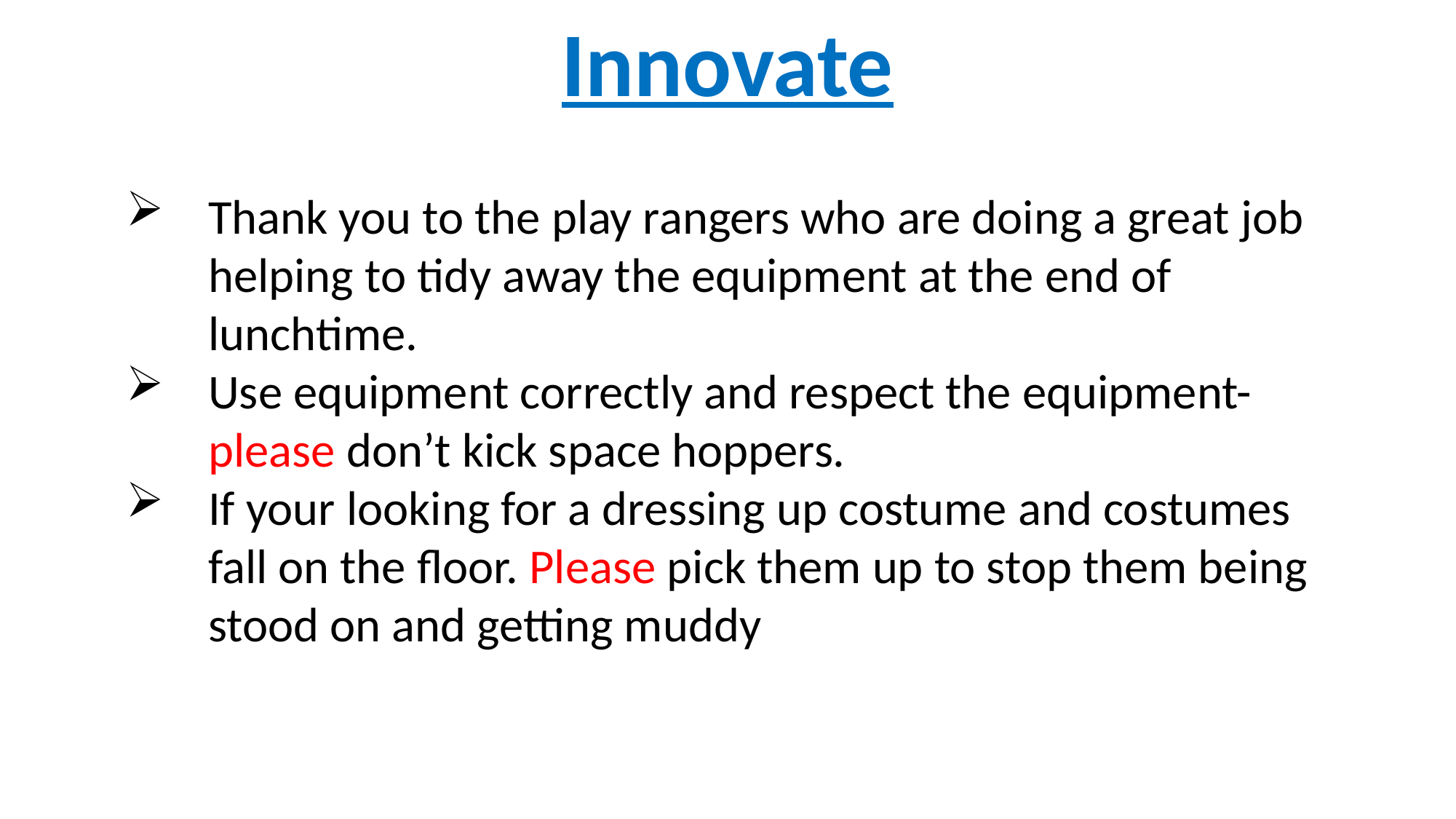

Innovate
Thank you to the play rangers who are doing a great job helping to tidy away the equipment at the end of lunchtime.
Use equipment correctly and respect the equipment- please don’t kick space hoppers.
If your looking for a dressing up costume and costumes fall on the floor. Please pick them up to stop them being stood on and getting muddy